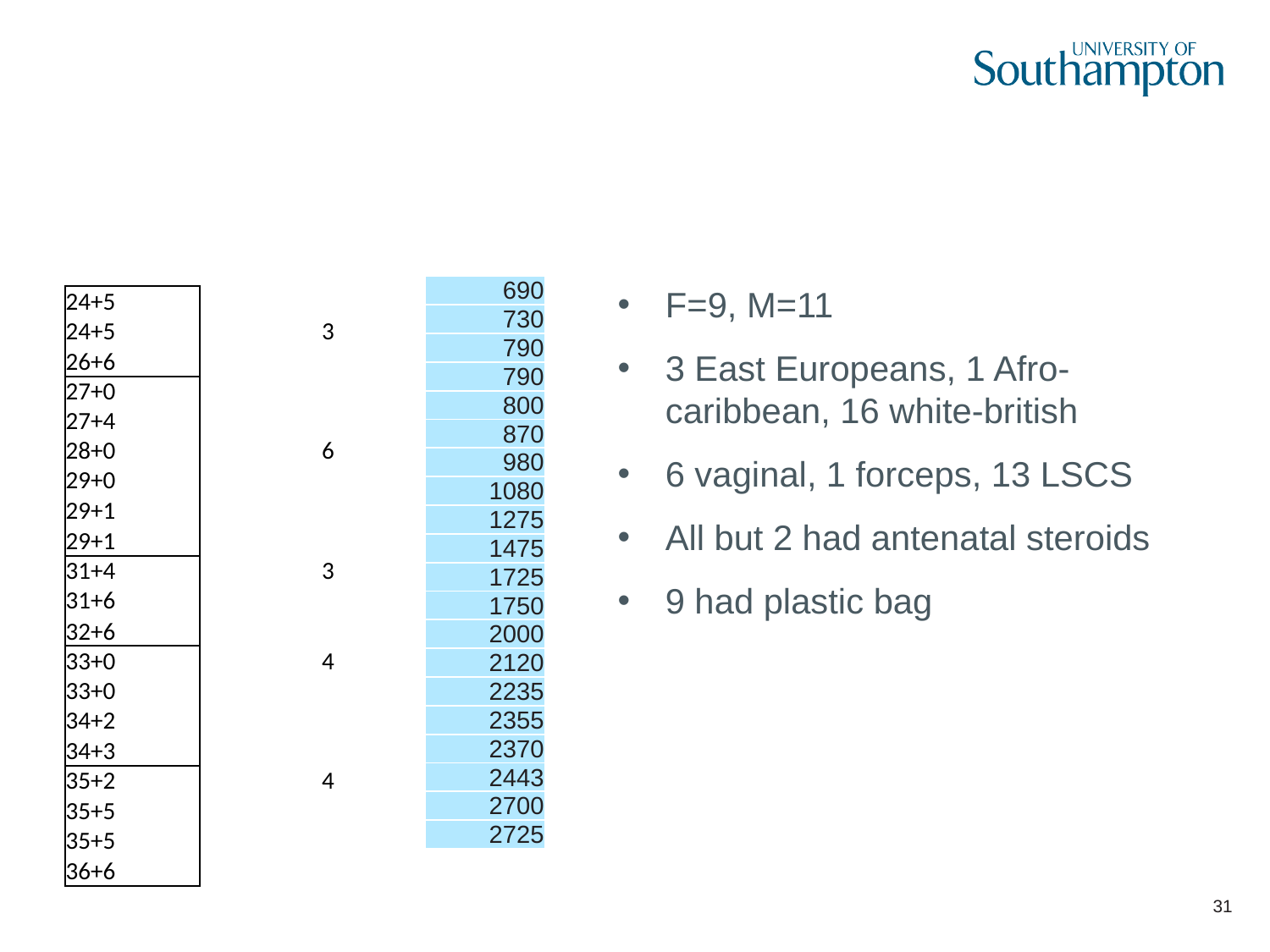

#
| 690 |
| --- |
| 730 |
| 790 |
| 790 |
| 800 |
| 870 |
| 980 |
| 1080 |
| 1275 |
| 1475 |
| 1725 |
| 1750 |
| 2000 |
| 2120 |
| 2235 |
| 2355 |
| 2370 |
| 2443 |
| 2700 |
| 2725 |
F=9, M=11
3 East Europeans, 1 Afro-caribbean, 16 white-british
6 vaginal, 1 forceps, 13 LSCS
All but 2 had antenatal steroids
9 had plastic bag
| 24+5 |  |
| --- | --- |
| 24+5 | 3 |
| 26+6 |  |
| 27+0 |  |
| 27+4 |  |
| 28+0 | 6 |
| 29+0 |  |
| 29+1 |  |
| 29+1 |  |
| 31+4 | 3 |
| 31+6 |  |
| 32+6 |  |
| 33+0 | 4 |
| 33+0 |  |
| 34+2 |  |
| 34+3 |  |
| 35+2 | 4 |
| 35+5 |  |
| 35+5 |  |
| 36+6 |  |